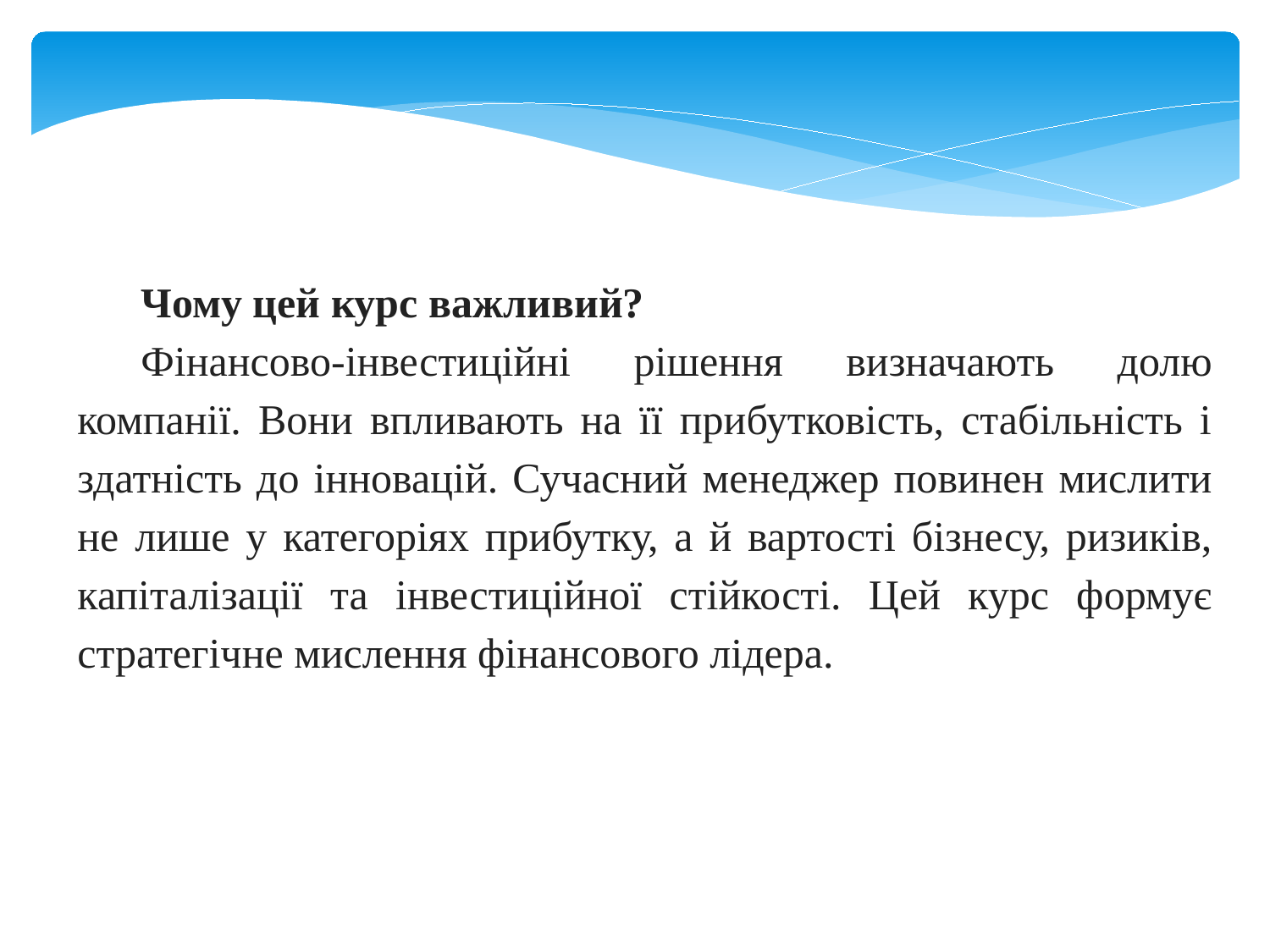

Чому цей курс важливий?
Фінансово-інвестиційні рішення визначають долю компанії. Вони впливають на її прибутковість, стабільність і здатність до інновацій. Сучасний менеджер повинен мислити не лише у категоріях прибутку, а й вартості бізнесу, ризиків, капіталізації та інвестиційної стійкості. Цей курс формує стратегічне мислення фінансового лідера.